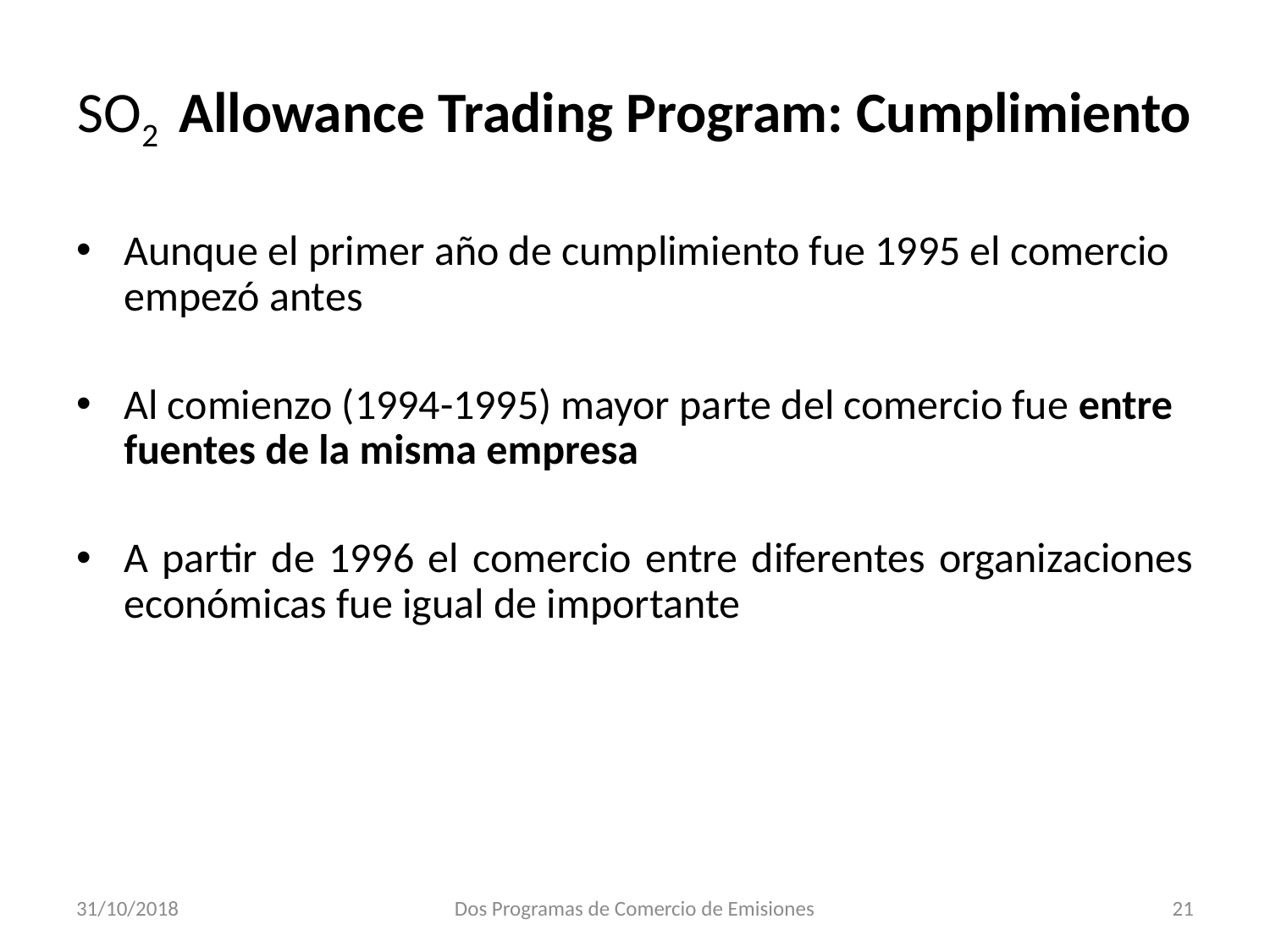

# SO2  Allowance Trading Program: Cumplimiento
Aunque el primer año de cumplimiento fue 1995 el comercio empezó antes

Al comienzo (1994-1995) mayor parte del comercio fue entre fuentes de la misma empresa

A partir de 1996 el comercio entre diferentes organizaciones económicas fue igual de importante

31/10/2018
Dos Programas de Comercio de Emisiones
21